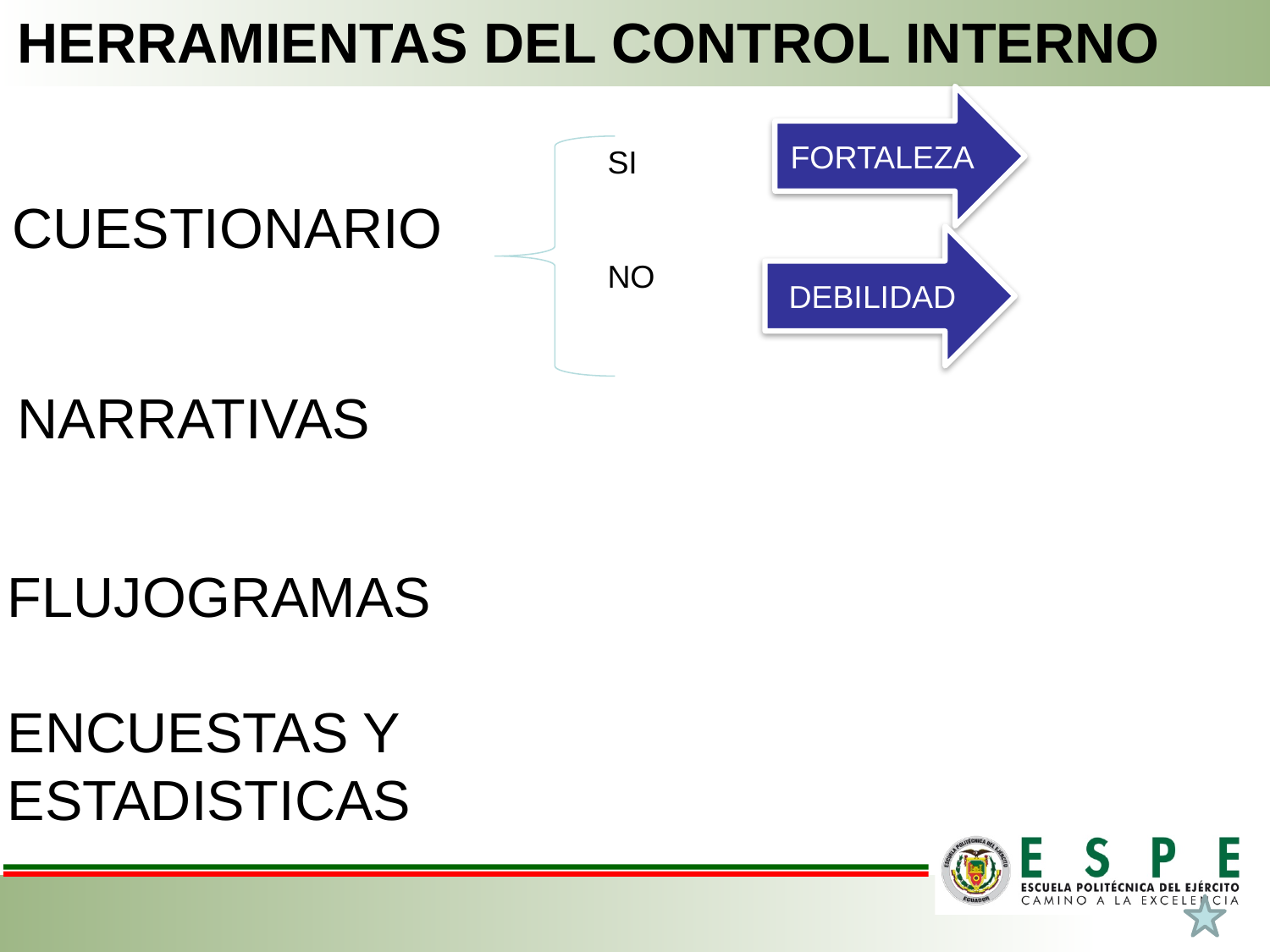

HERRAMIENTAS DEL CONTROL INTERNO
FORTALEZA

SI

NO
CUESTIONARIO
DEBILIDAD
NARRATIVAS
FLUJOGRAMAS

ENCUESTAS Y ESTADISTICAS